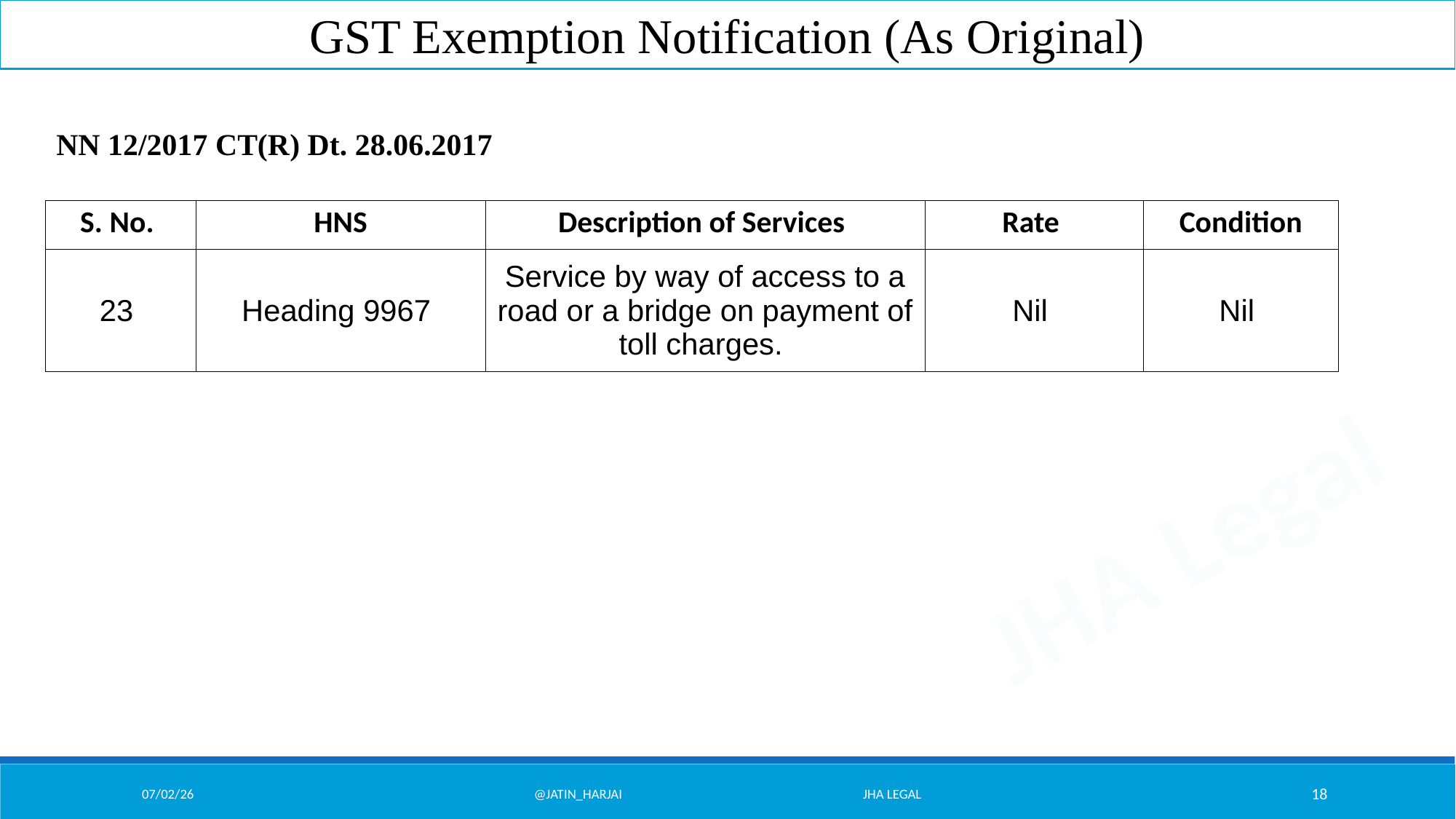

GST Exemption Notification (As Original)
NN 12/2017 CT(R) Dt. 28.06.2017
| S. No. | HNS | Description of Services | Rate | Condition |
| --- | --- | --- | --- | --- |
| 23 | Heading 9967 | Service by way of access to a road or a bridge on payment of toll charges. | Nil | Nil |
07/02/26
@Jatin_Harjai                                                                              JHA Legal
18